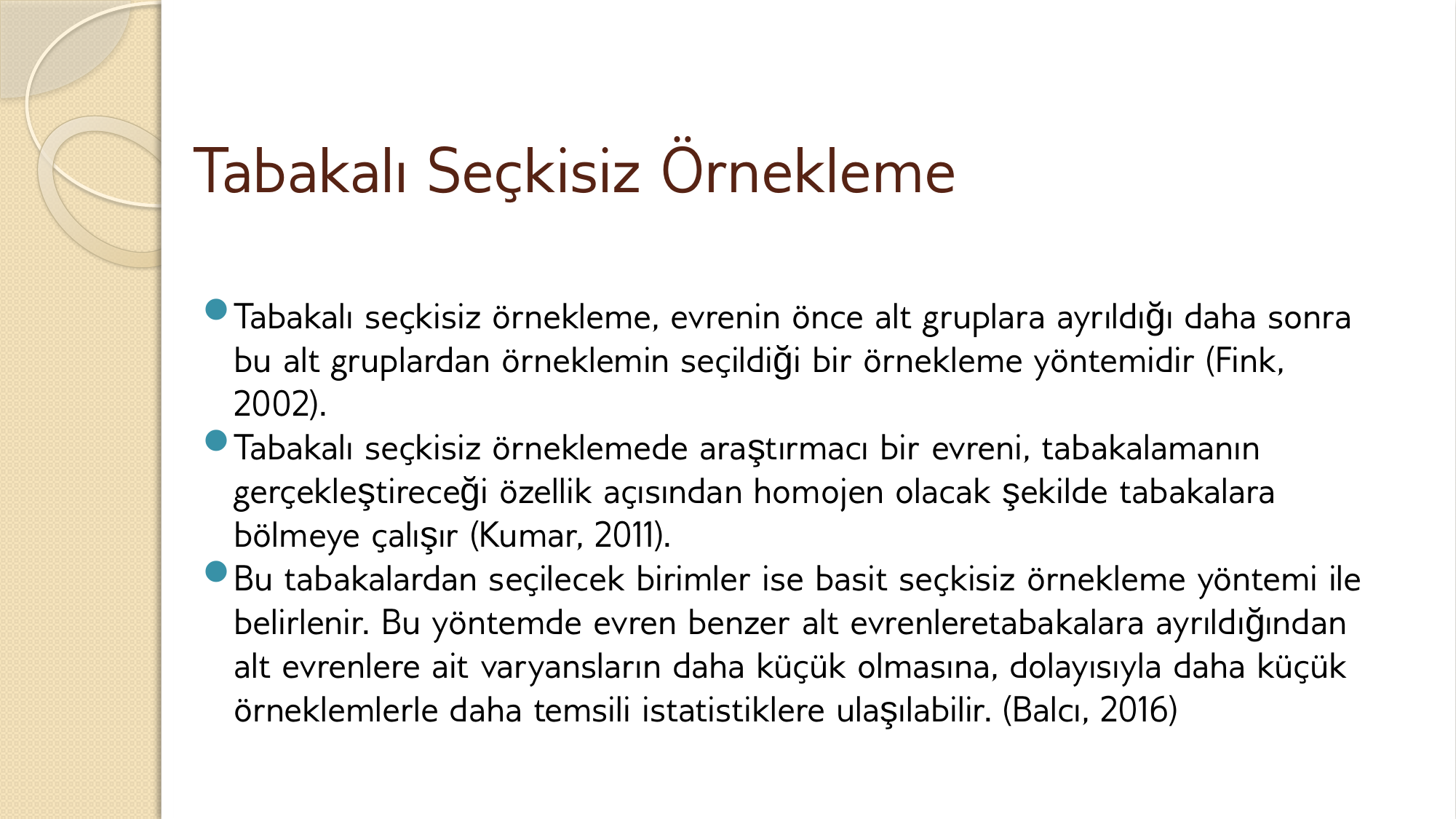

# Tabakalı Seçkisiz Örnekleme
Tabakalı seçkisiz örnekleme, evrenin önce alt gruplara ayrıldığı daha sonra bu alt gruplardan örneklemin seçildiği bir örnekleme yöntemidir (Fink, 2002).
Tabakalı seçkisiz örneklemede araştırmacı bir evreni, tabakalamanın gerçekleştireceği özellik açısından homojen olacak şekilde tabakalara bölmeye çalışır (Kumar, 2011).
Bu tabakalardan seçilecek birimler ise basit seçkisiz örnekleme yöntemi ile belirlenir. Bu yöntemde evren benzer alt evrenleretabakalara ayrıldığından alt evrenlere ait varyansların daha küçük olmasına, dolayısıyla daha küçük örneklemlerle daha temsili istatistiklere ulaşılabilir. (Balcı, 2016)